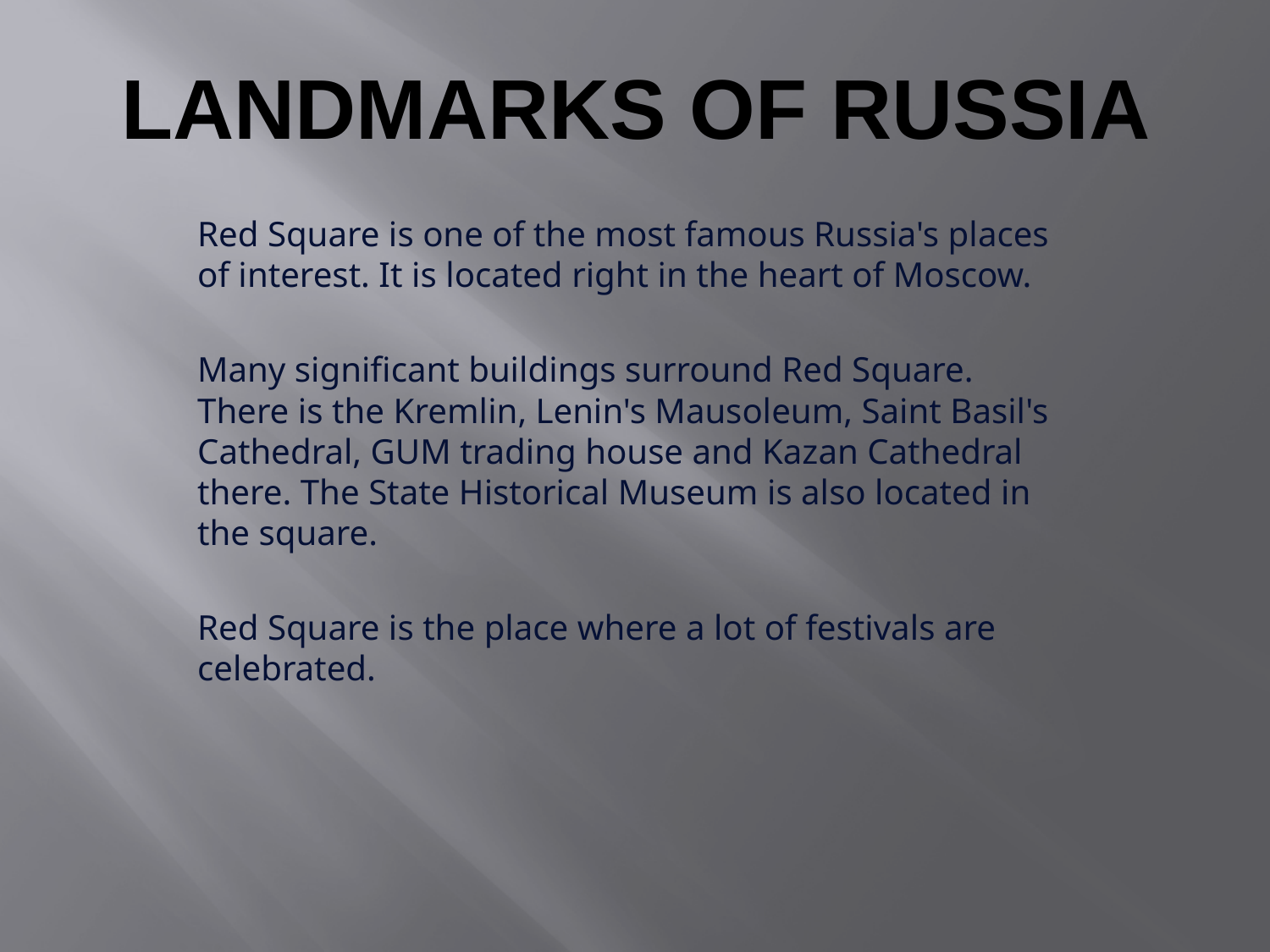

# LANDMARKS OF RUSSIA
Red Square is one of the most famous Russia's places of interest. It is located right in the heart of Moscow.

Many significant buildings surround Red Square. There is the Kremlin, Lenin's Mausoleum, Saint Basil's Cathedral, GUM trading house and Kazan Cathedral there. The State Historical Museum is also located in the square.

Red Square is the place where a lot of festivals are celebrated.